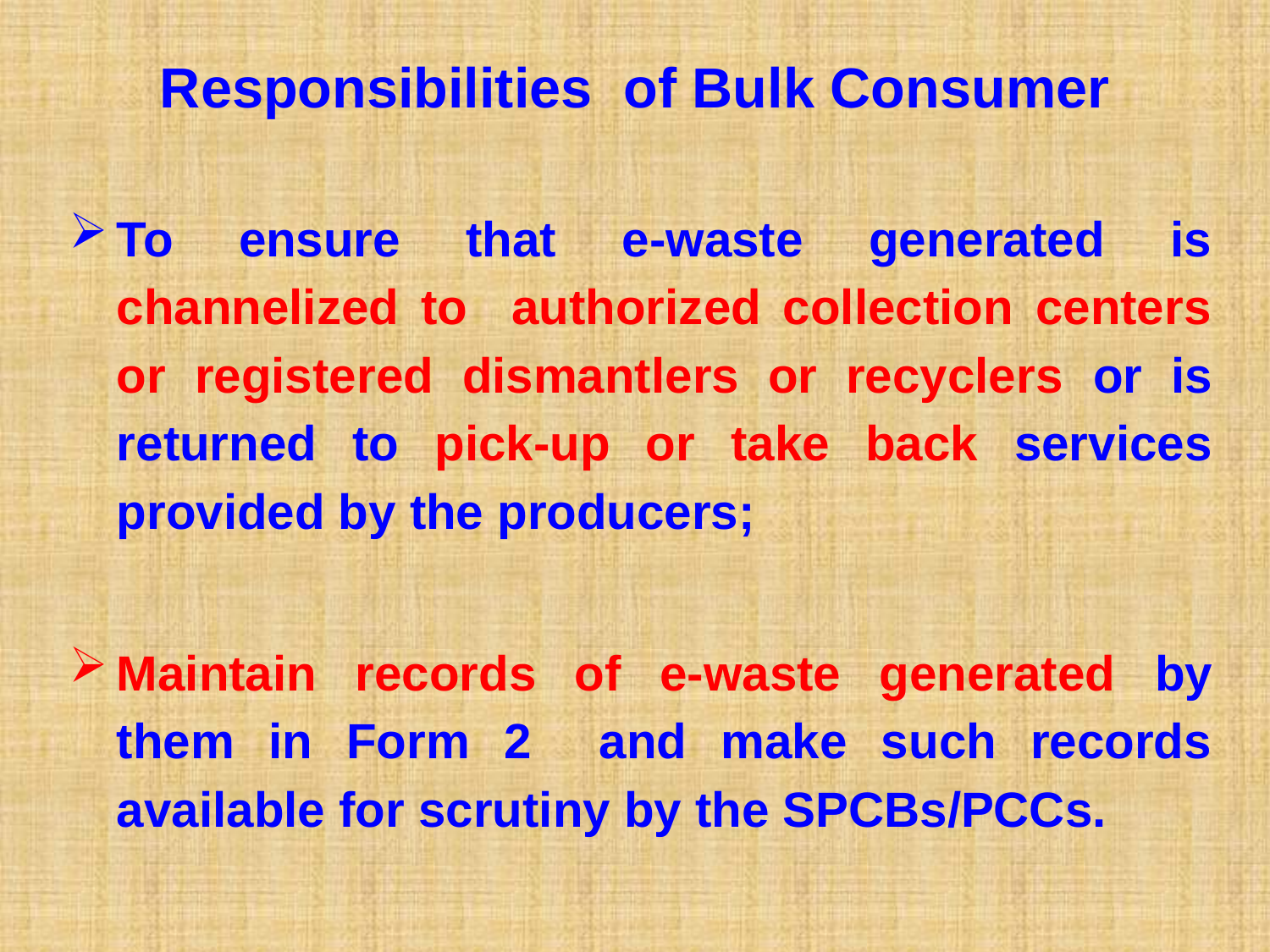

Responsibilities  of Bulk Consumer
To ensure that e-waste generated is channelized to  authorized collection centers or registered dismantlers or recyclers or is returned to pick-up or take back services provided by the producers;

Maintain records of e-waste generated by them in Form 2  and make such records available for scrutiny by the SPCBs/PCCs.